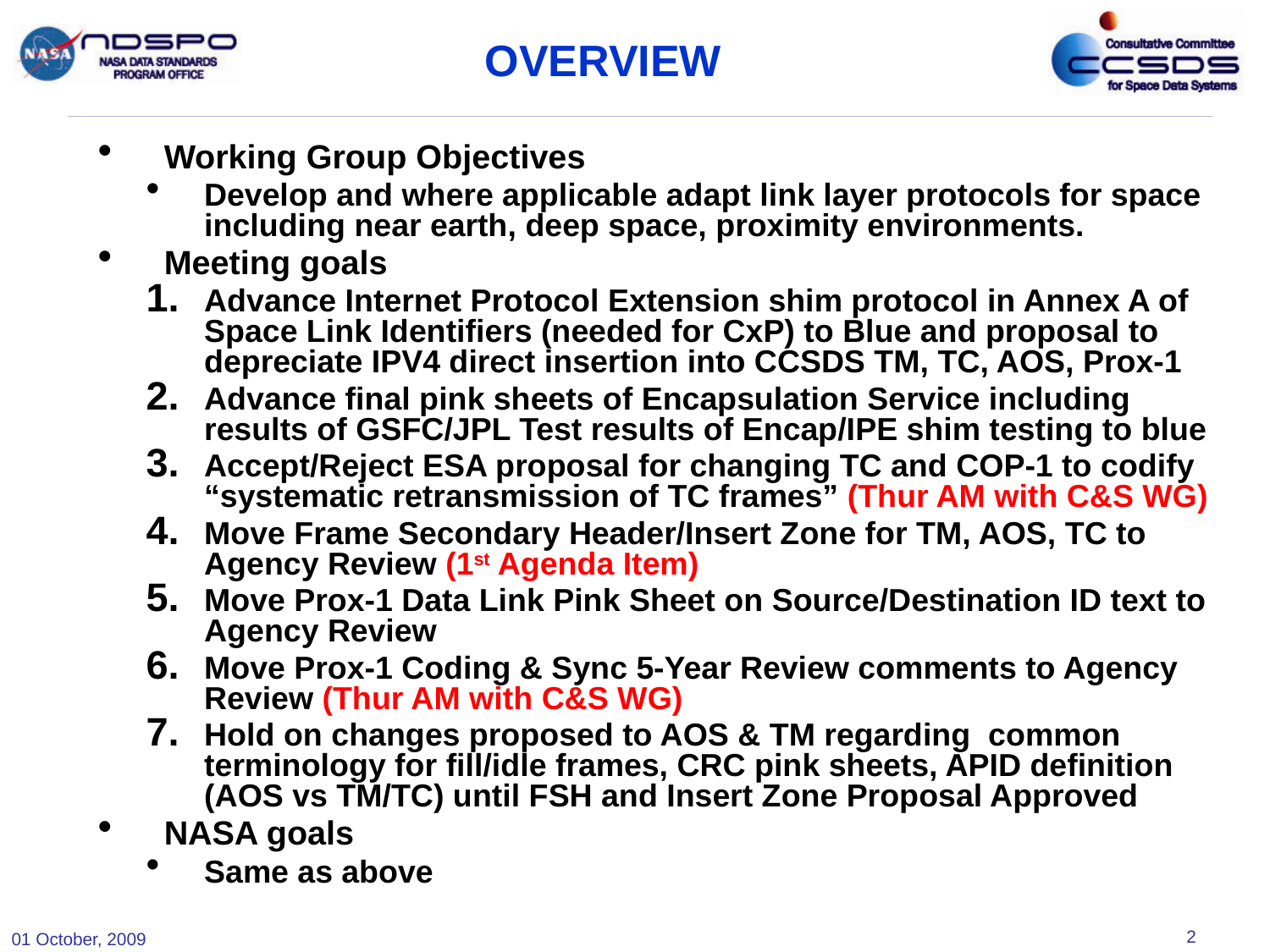

# OVERVIEW
Working Group Objectives
Develop and where applicable adapt link layer protocols for space including near earth, deep space, proximity environments.
Meeting goals
Advance Internet Protocol Extension shim protocol in Annex A of Space Link Identifiers (needed for CxP) to Blue and proposal to depreciate IPV4 direct insertion into CCSDS TM, TC, AOS, Prox-1
Advance final pink sheets of Encapsulation Service including results of GSFC/JPL Test results of Encap/IPE shim testing to blue
Accept/Reject ESA proposal for changing TC and COP-1 to codify “systematic retransmission of TC frames” (Thur AM with C&S WG)
Move Frame Secondary Header/Insert Zone for TM, AOS, TC to Agency Review (1st Agenda Item)
Move Prox-1 Data Link Pink Sheet on Source/Destination ID text to Agency Review
Move Prox-1 Coding & Sync 5-Year Review comments to Agency Review (Thur AM with C&S WG)
Hold on changes proposed to AOS & TM regarding  common terminology for fill/idle frames, CRC pink sheets, APID definition (AOS vs TM/TC) until FSH and Insert Zone Proposal Approved
NASA goals
Same as above
01 October, 2009